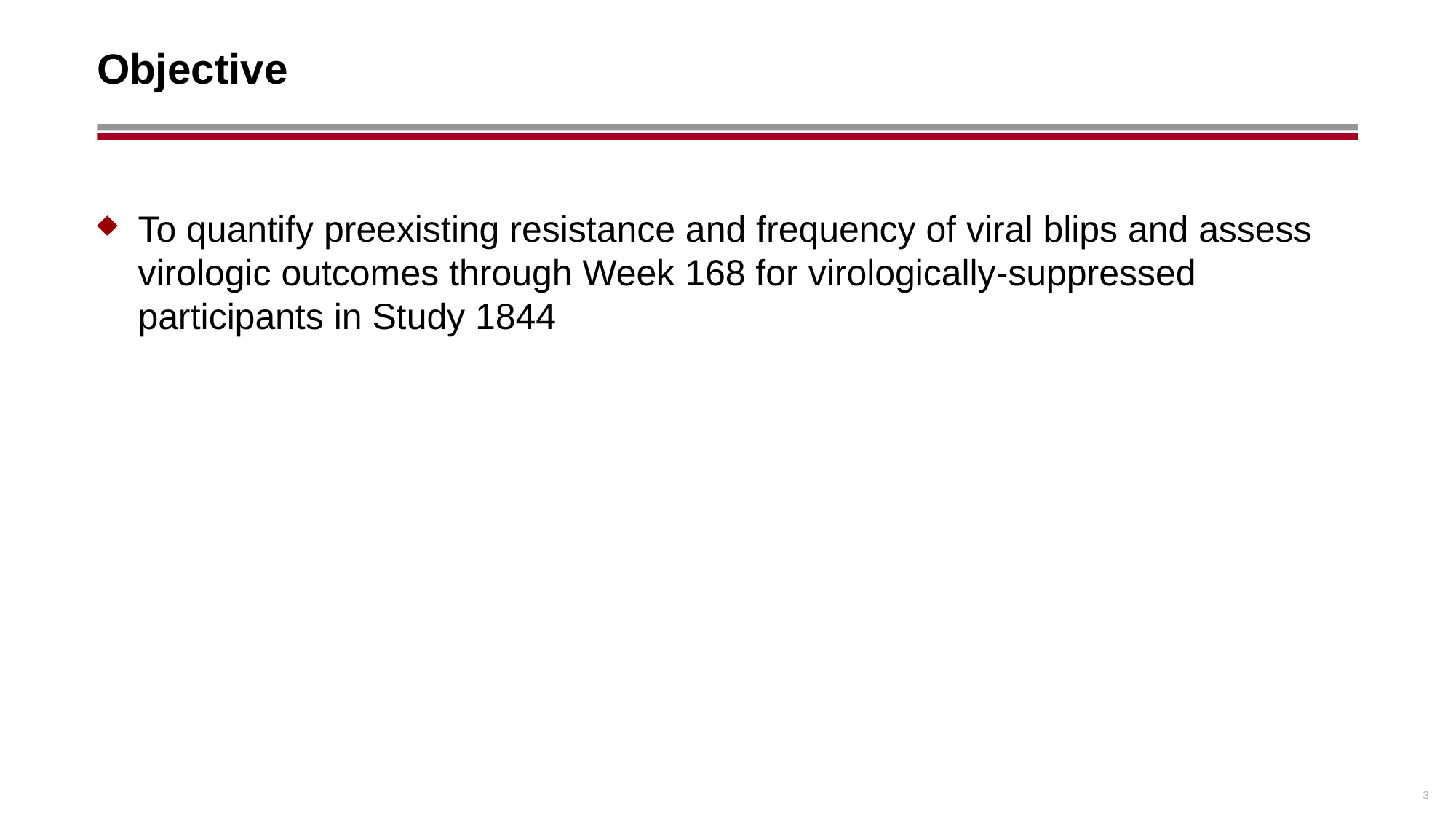

# Objective
To quantify preexisting resistance and frequency of viral blips and assess virologic outcomes through Week 168 for virologically-suppressed participants in Study 1844

3